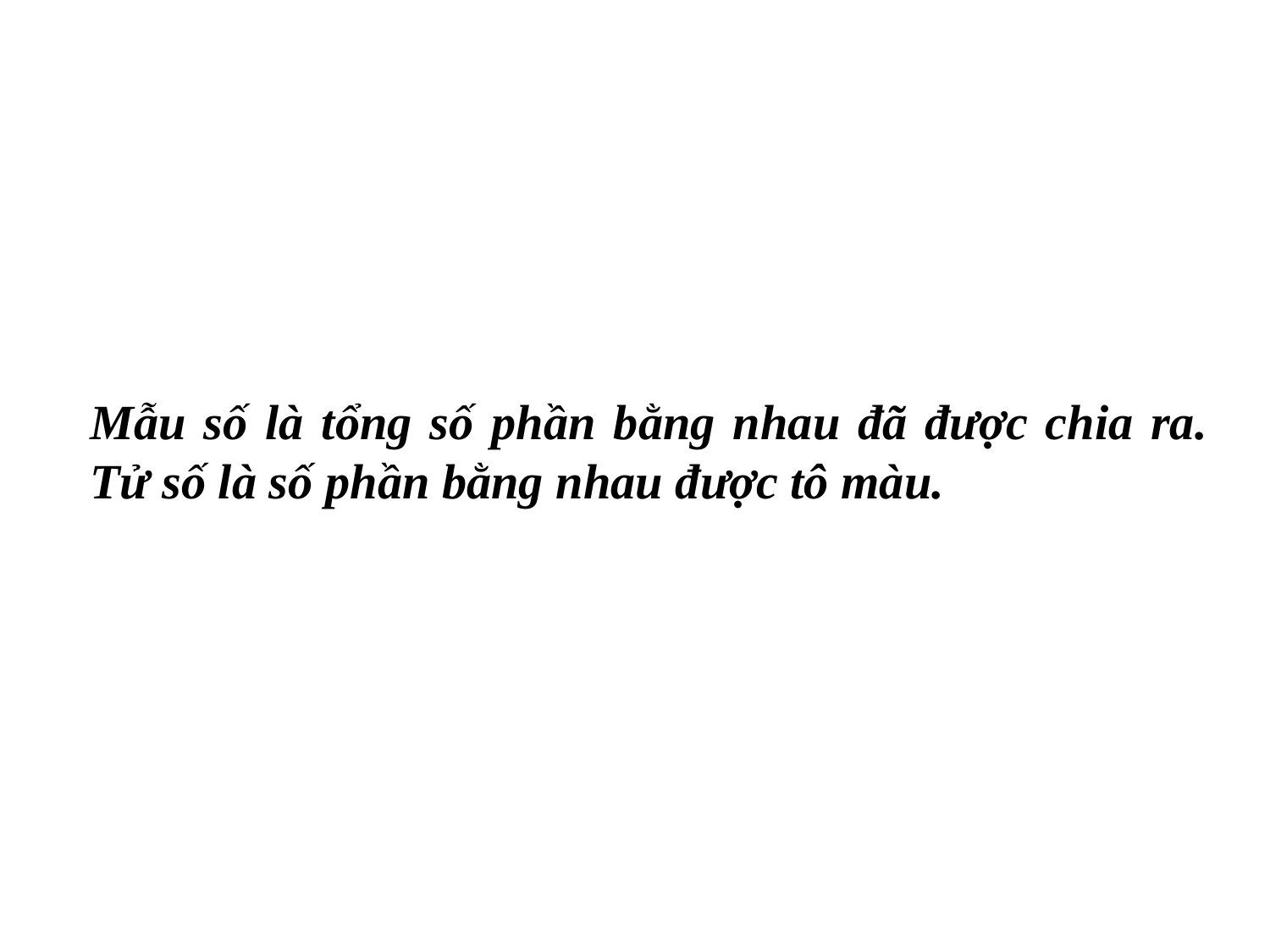

Mẫu số là tổng số phần bằng nhau đã được chia ra. Tử số là số phần bằng nhau được tô màu.